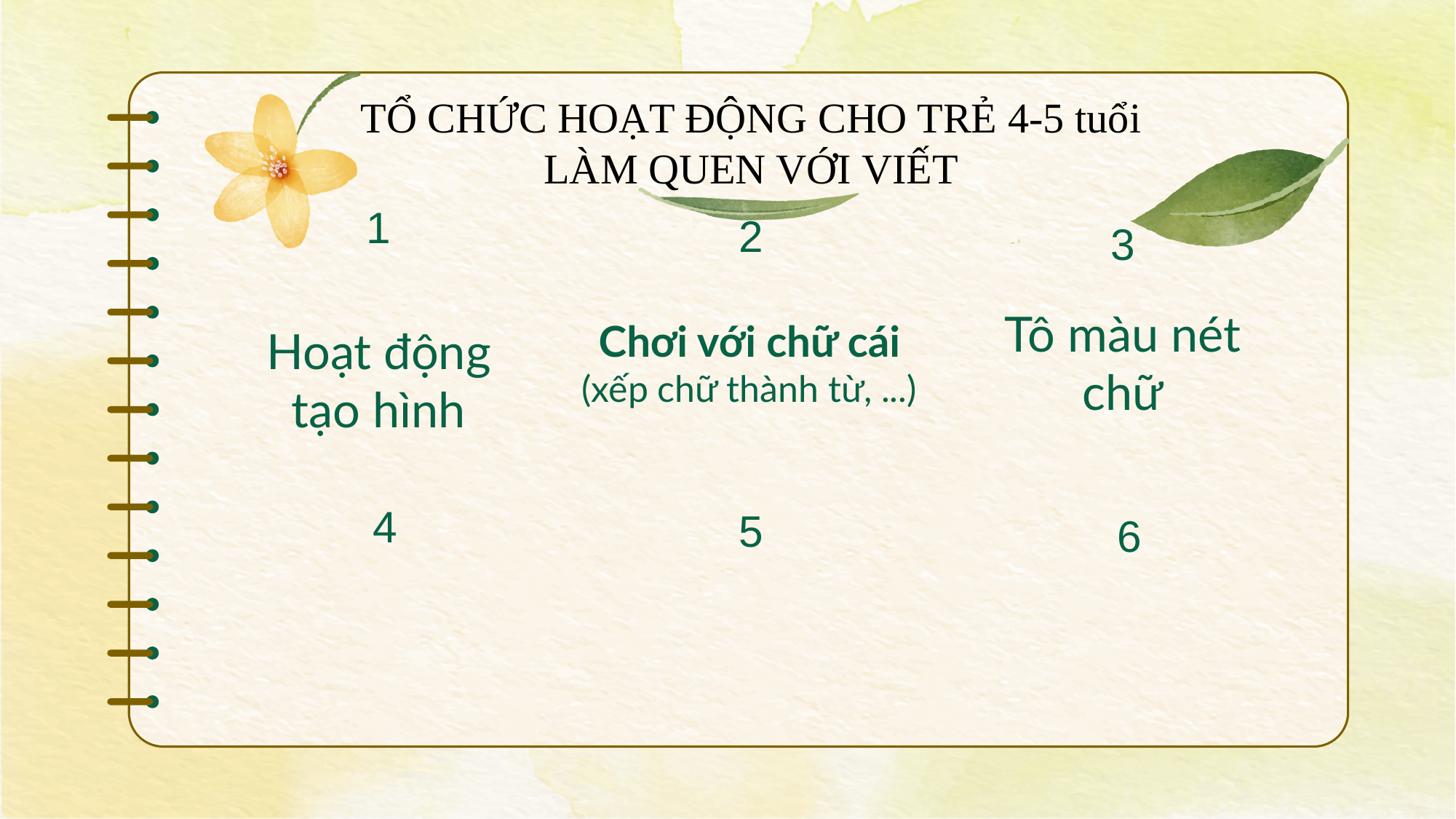

# TỔ CHỨC HOẠT ĐỘNG CHO TRẺ 4-5 tuổi LÀM QUEN VỚI VIẾT
1
2
3
Tô màu nét chữ
Chơi với chữ cái (xếp chữ thành từ, ...)
Hoạt động tạo hình
 4
5
 6